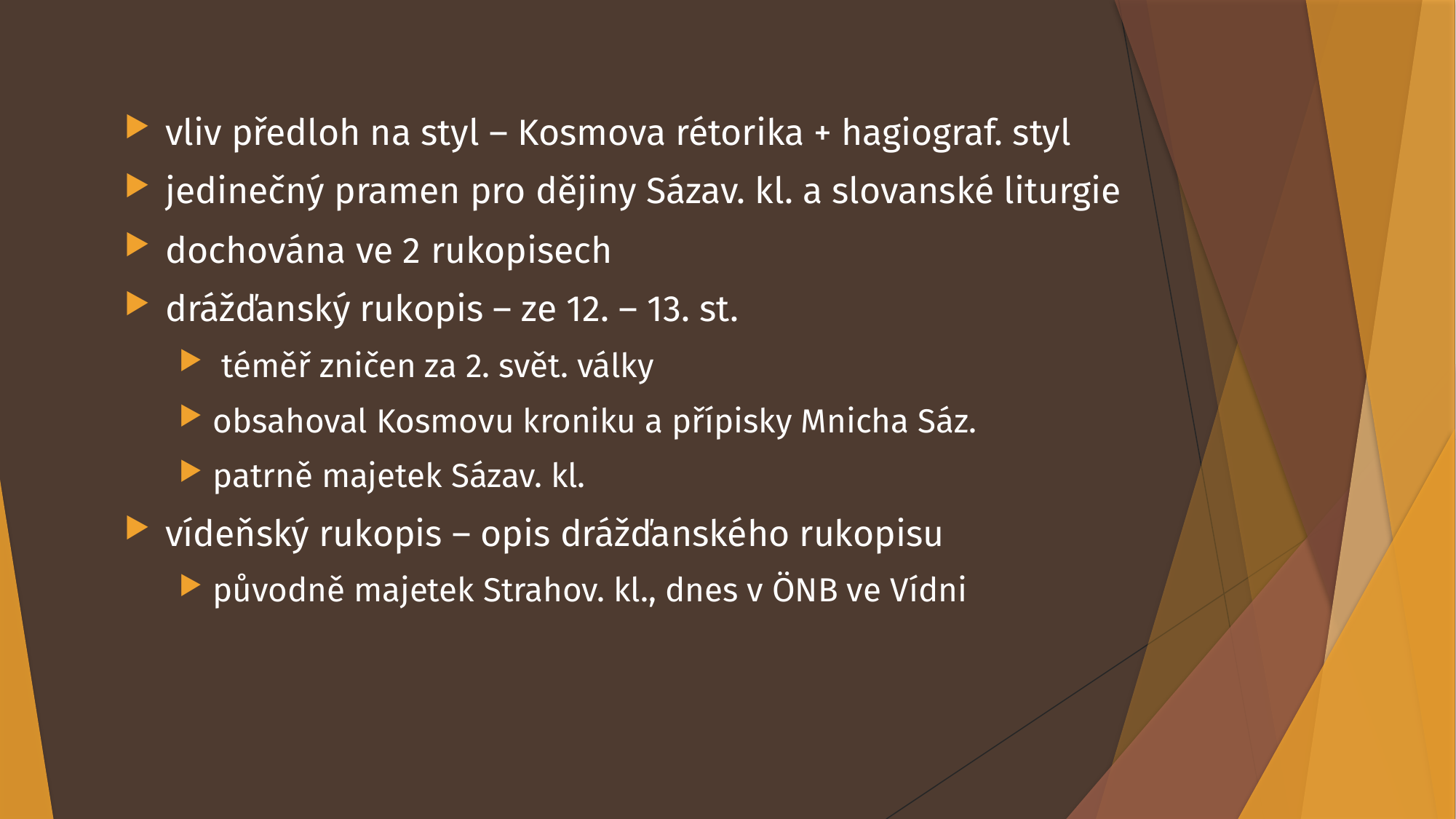

vliv předloh na styl – Kosmova rétorika + hagiograf. styl
jedinečný pramen pro dějiny Sázav. kl. a slovanské liturgie
dochována ve 2 rukopisech
drážďanský rukopis – ze 12. – 13. st.
 téměř zničen za 2. svět. války
obsahoval Kosmovu kroniku a přípisky Mnicha Sáz.
patrně majetek Sázav. kl.
vídeňský rukopis – opis drážďanského rukopisu
původně majetek Strahov. kl., dnes v ÖNB ve Vídni